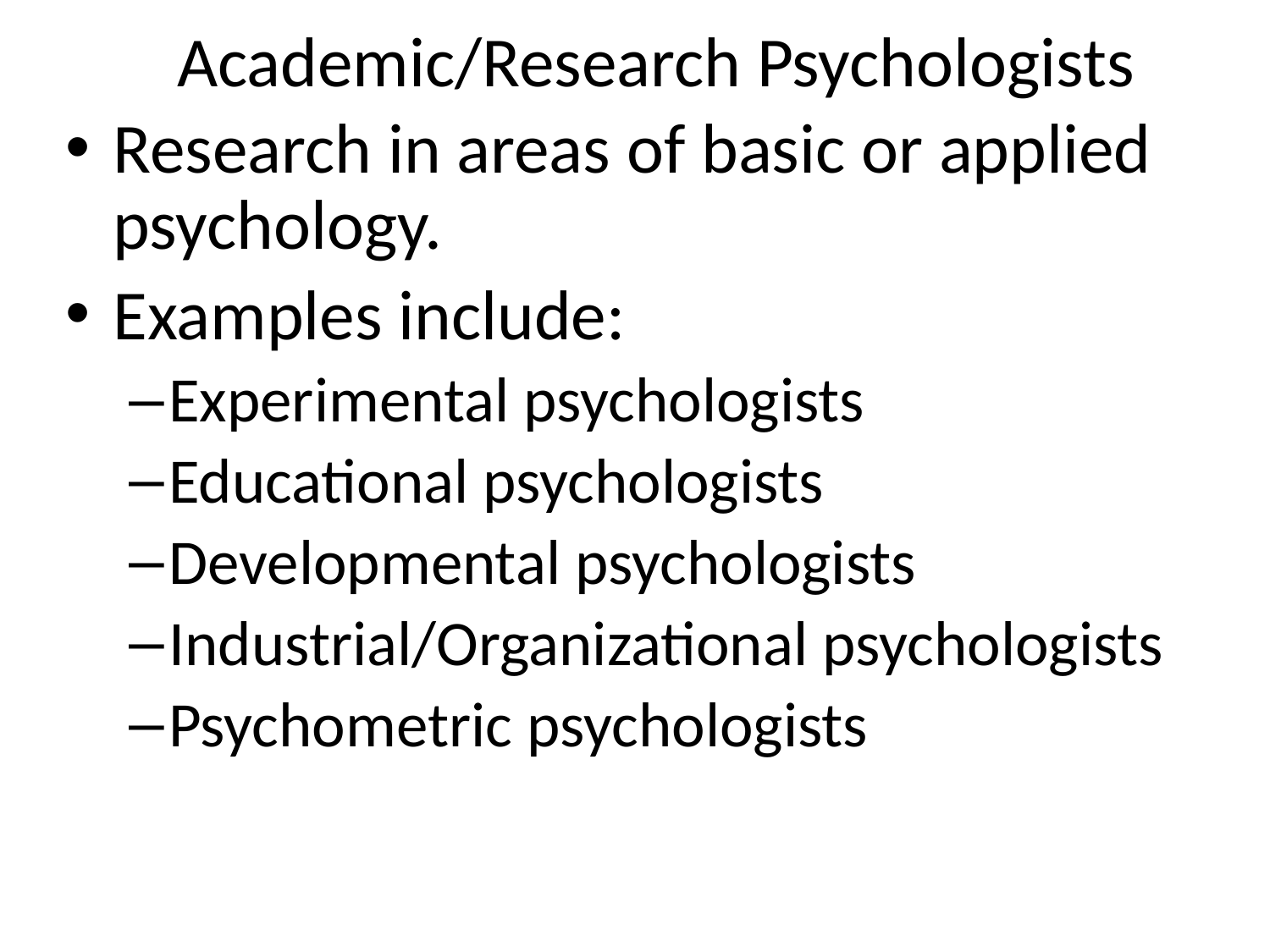

# Academic/Research Psychologists
Research in areas of basic or applied psychology.
Examples include:
Experimental psychologists
Educational psychologists
Developmental psychologists
Industrial/Organizational psychologists
Psychometric psychologists